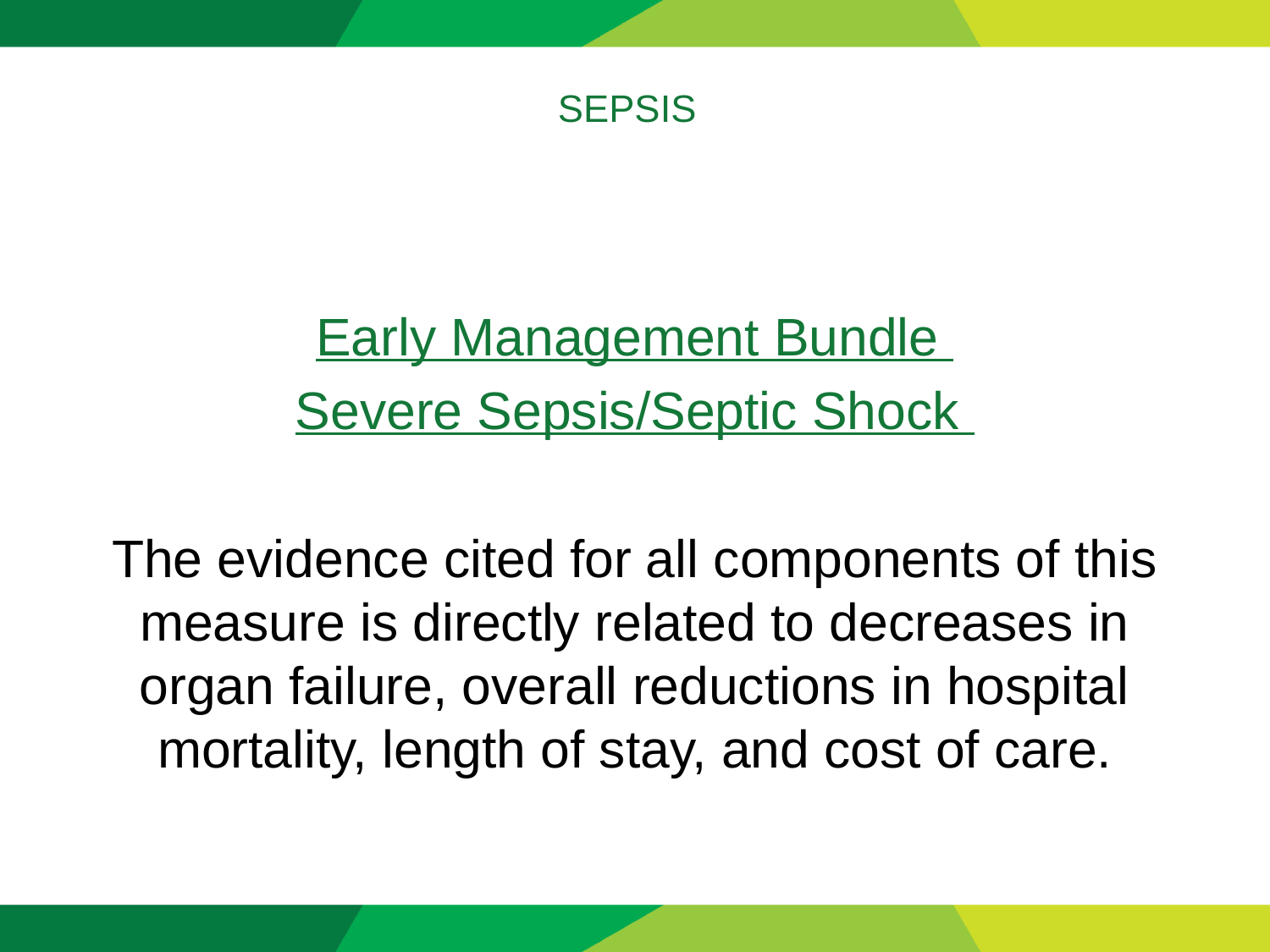

# SEPSIS

Early Management Bundle
Severe Sepsis/Septic Shock

The evidence cited for all components of this measure is directly related to decreases in organ failure, overall reductions in hospital mortality, length of stay, and cost of care.